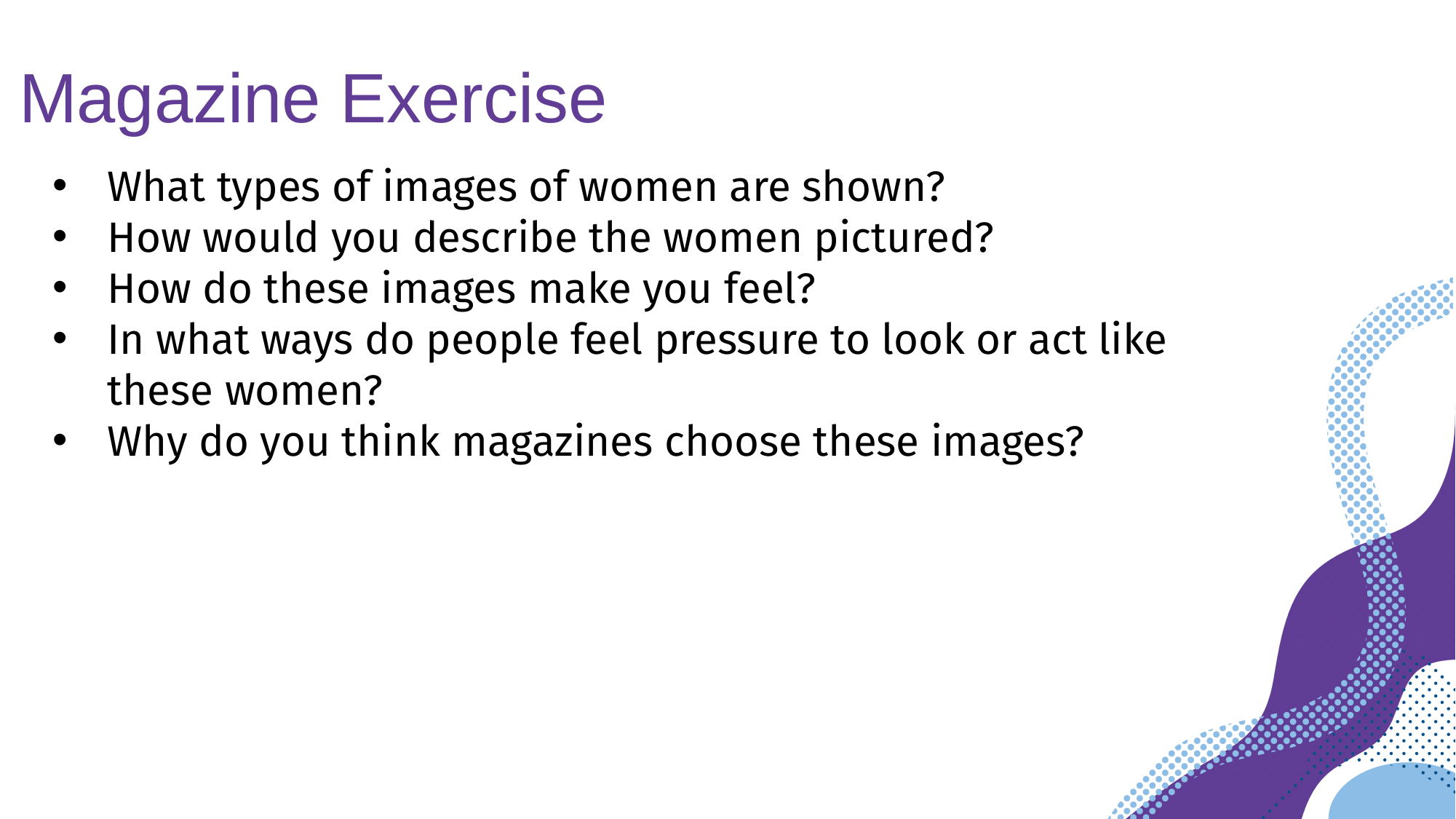

Magazine Exercise
What types of images of women are shown?
How would you describe the women pictured?
How do these images make you feel?
In what ways do people feel pressure to look or act like these women?
Why do you think magazines choose these images?